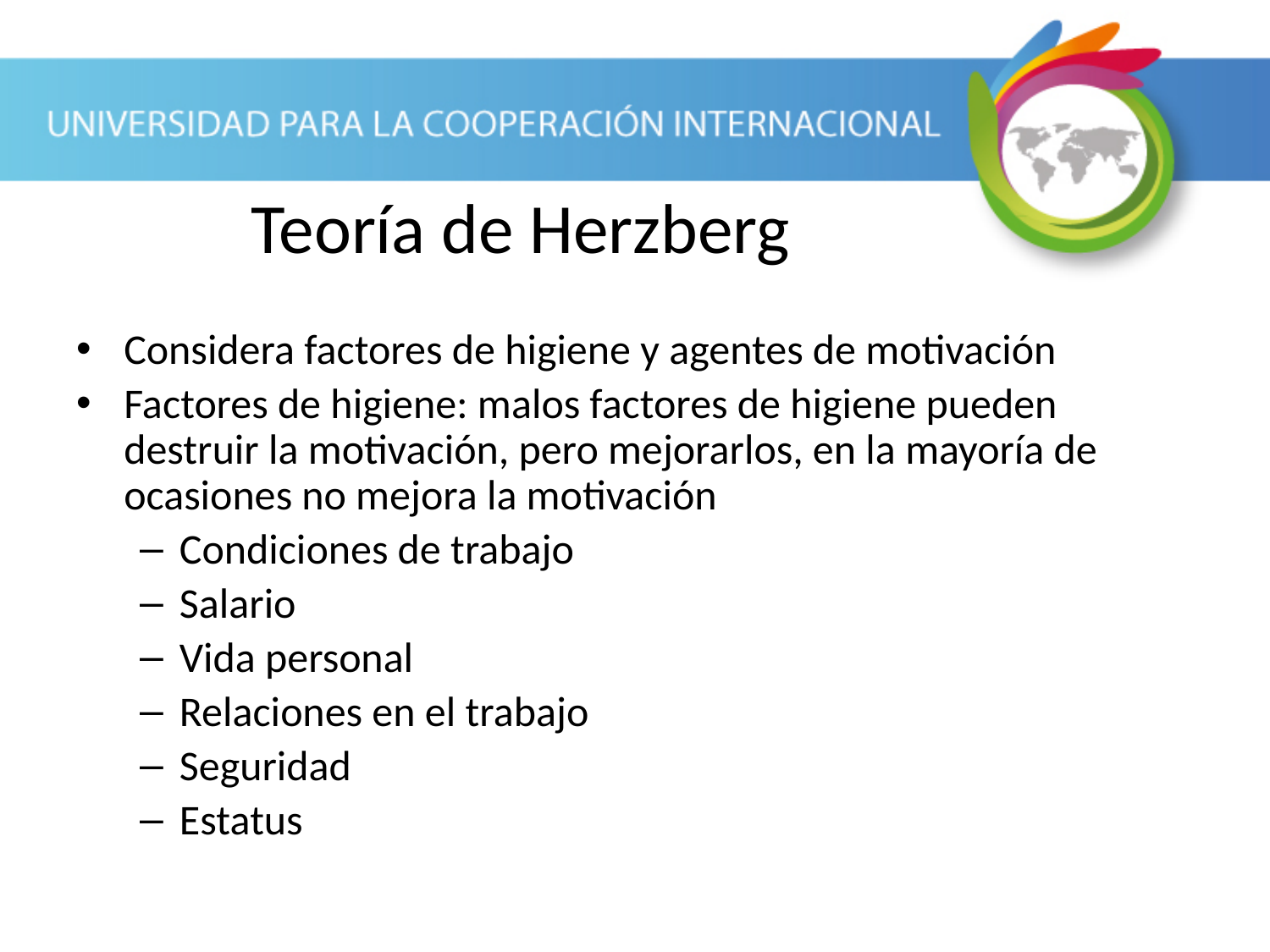

Considera factores de higiene y agentes de motivación
Factores de higiene: malos factores de higiene pueden destruir la motivación, pero mejorarlos, en la mayoría de ocasiones no mejora la motivación
Condiciones de trabajo
Salario
Vida personal
Relaciones en el trabajo
Seguridad
Estatus
Teoría de Herzberg